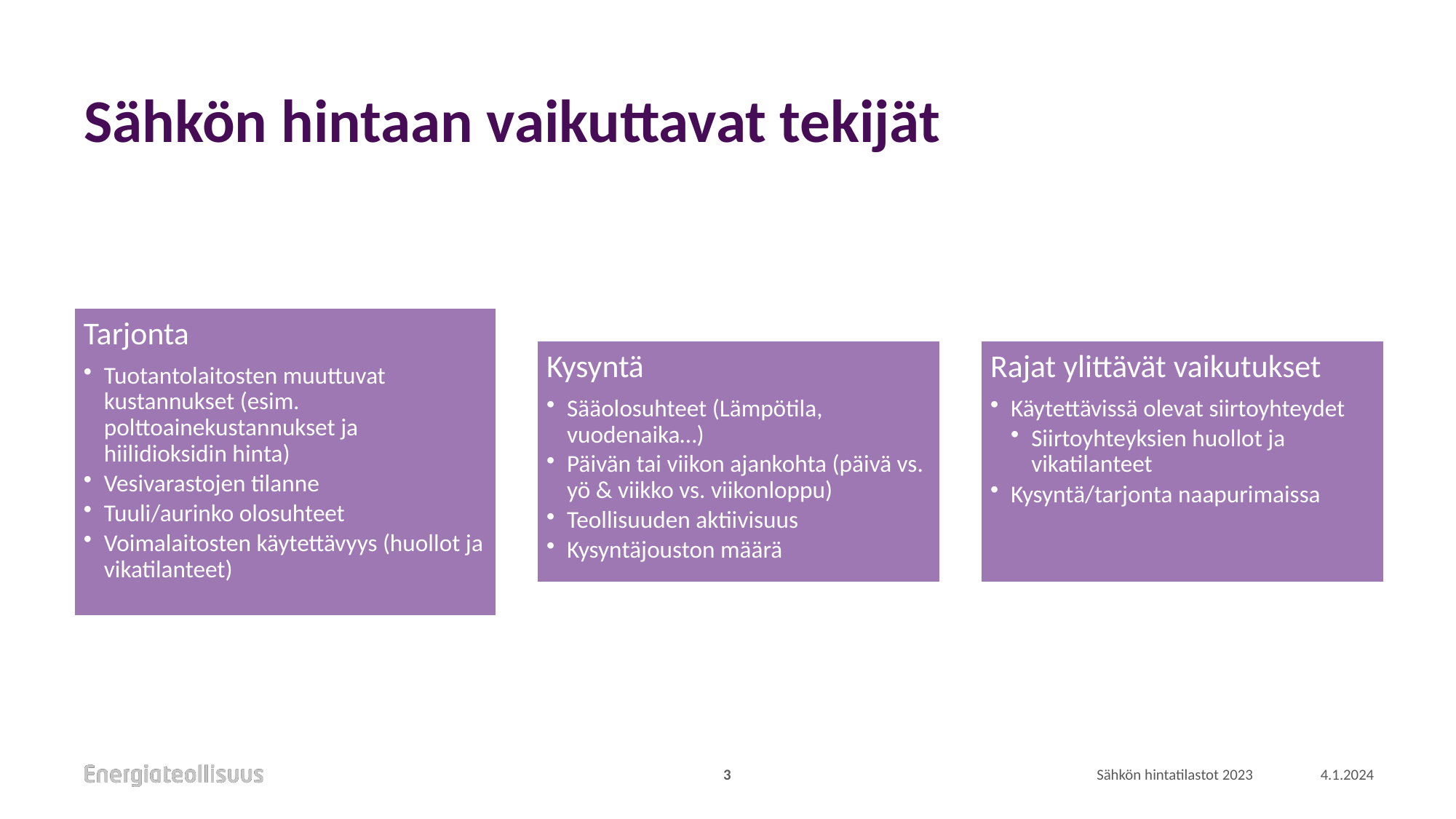

# Sähkön hintaan vaikuttavat tekijät
Tarjonta
Tuotantolaitosten muuttuvat kustannukset (esim. polttoainekustannukset ja hiilidioksidin hinta)
Vesivarastojen tilanne
Tuuli/aurinko olosuhteet
Voimalaitosten käytettävyys (huollot ja vikatilanteet)
Kysyntä
Sääolosuhteet (Lämpötila, vuodenaika…)
Päivän tai viikon ajankohta (päivä vs. yö & viikko vs. viikonloppu)
Teollisuuden aktiivisuus
Kysyntäjouston määrä
Rajat ylittävät vaikutukset
Käytettävissä olevat siirtoyhteydet
Siirtoyhteyksien huollot ja vikatilanteet
Kysyntä/tarjonta naapurimaissa
3
Sähkön hintatilastot 2023
4.1.2024